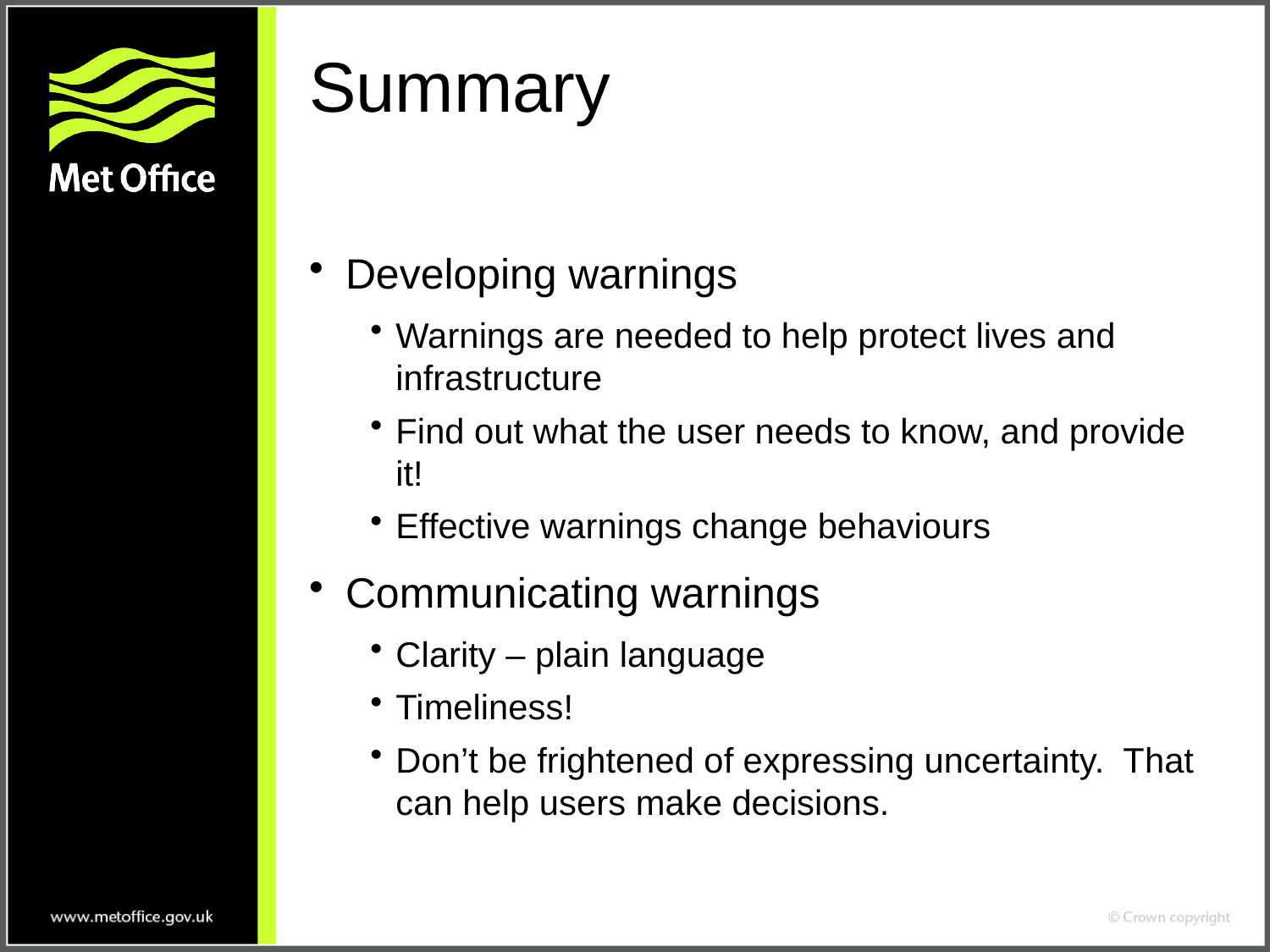

# Summary
Developing warnings
Warnings are needed to help protect lives and infrastructure
Find out what the user needs to know, and provide it!
Effective warnings change behaviours
Communicating warnings
Clarity – plain language
Timeliness!
Don’t be frightened of expressing uncertainty.  That can help users make decisions.